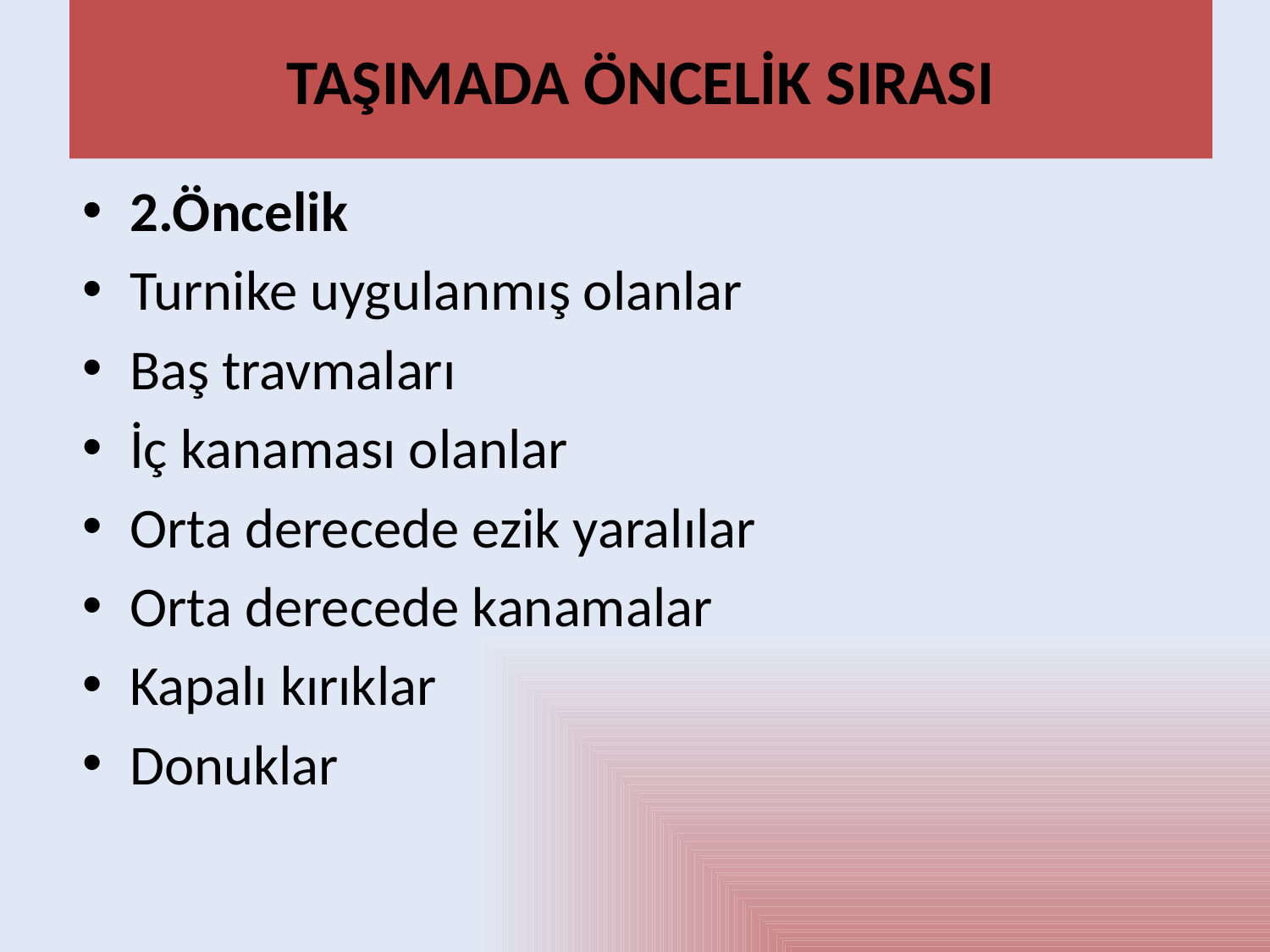

# TAŞIMADA ÖNCELİK SIRASI
2.Öncelik
Turnike uygulanmış olanlar
Baş travmaları
İç kanaması olanlar
Orta derecede ezik yaralılar
Orta derecede kanamalar
Kapalı kırıklar
Donuklar